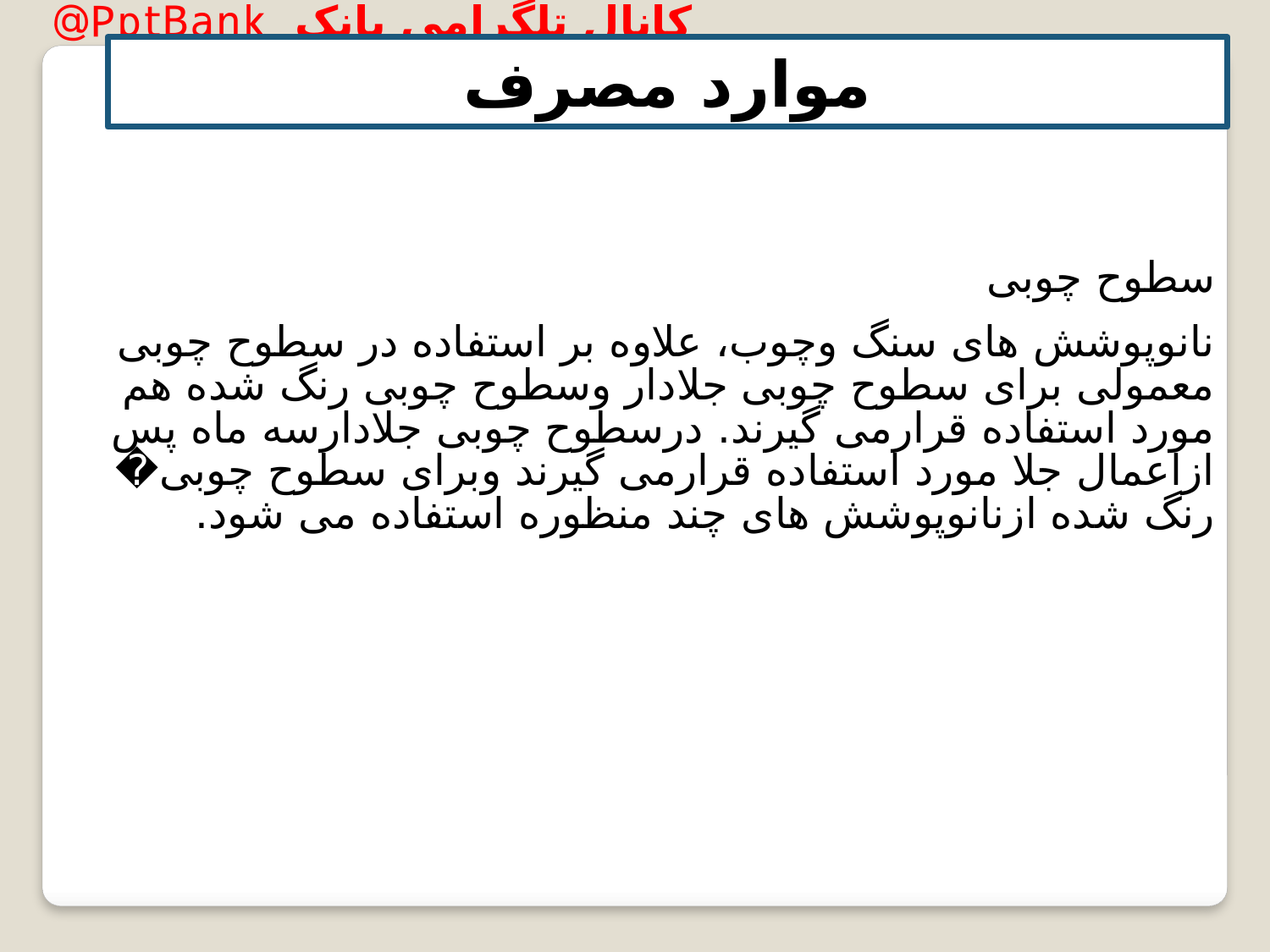

موارد مصرف
سطوح چوبی
نانوپوشش های سنگ وچوب، علاوه بر استفاده در سطوح چوبی معمولی برای سطوح چوبی جلادار وسطوح چوبی رنگ شده هم مورد استفاده قرارمی گیرند. درسطوح چوبی جلادارسه ماه پس ازاعمال جلا مورد استفاده قرارمی گیرند وبرای سطوح چوبی� رنگ شده ازنانوپوشش های چند منظوره استفاده می شود.